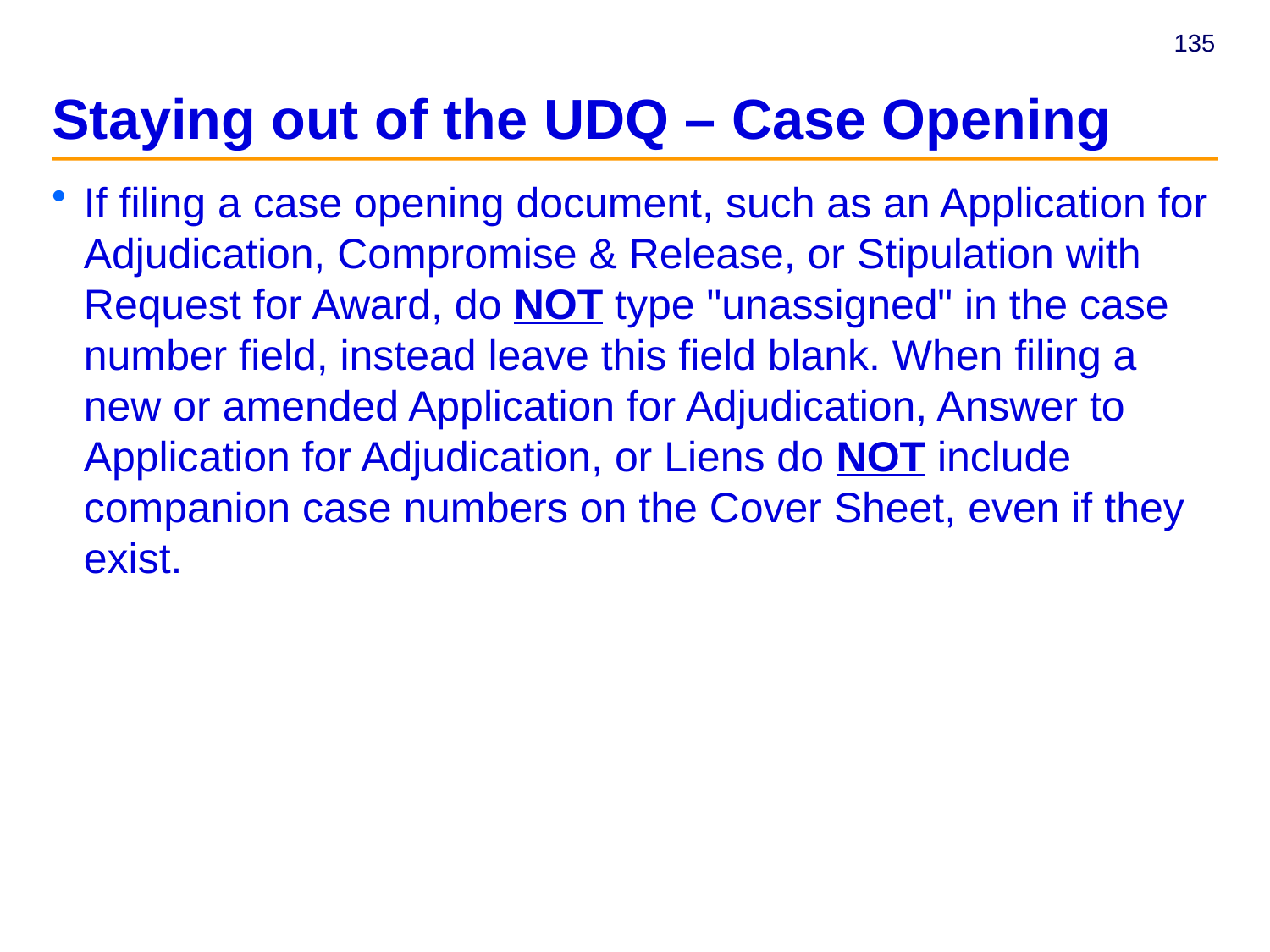

# Staying out of the UDQ – Case Opening
If filing a case opening document, such as an Application for Adjudication, Compromise & Release, or Stipulation with Request for Award, do NOT type "unassigned" in the case number field, instead leave this field blank. When filing a new or amended Application for Adjudication, Answer to Application for Adjudication, or Liens do NOT include companion case numbers on the Cover Sheet, even if they exist.